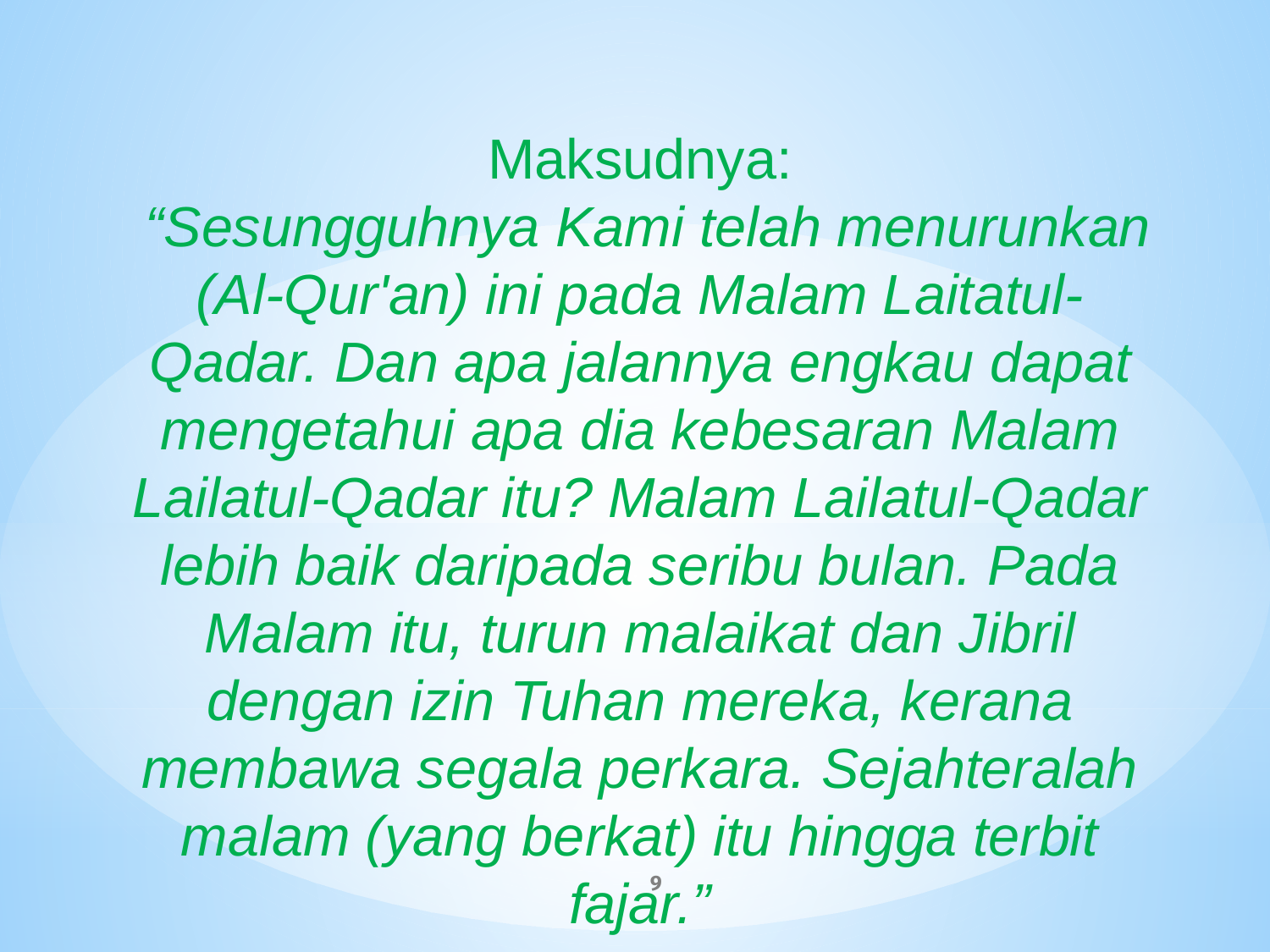

Maksudnya:
 “Sesungguhnya Kami telah menurunkan (Al-Qur'an) ini pada Malam Laitatul-Qadar. Dan apa jalannya engkau dapat mengetahui apa dia kebesaran Malam Lailatul-Qadar itu? Malam Lailatul-Qadar lebih baik daripada seribu bulan. Pada Malam itu, turun malaikat dan Jibril dengan izin Tuhan mereka, kerana membawa segala perkara. Sejahteralah malam (yang berkat) itu hingga terbit fajar.”
9